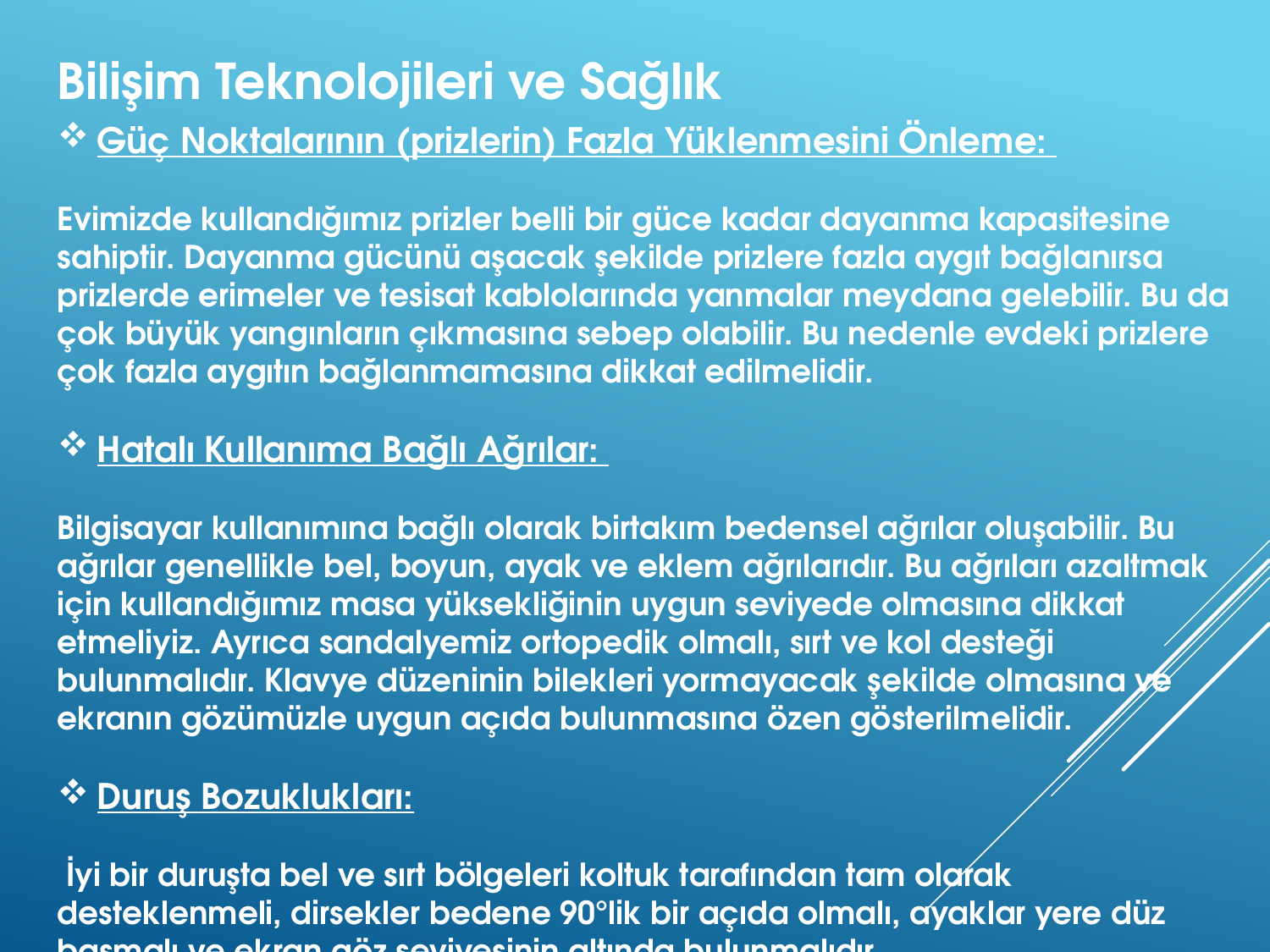

Bilişim Teknolojileri ve Sağlık

Güç Noktalarının (prizlerin) Fazla Yüklenmesini Önleme:

Evimizde kullandığımız prizler belli bir güce kadar dayanma kapasitesine sahiptir. Dayanma gücünü aşacak şekilde prizlere fazla aygıt bağlanırsa prizlerde erimeler ve tesisat kablolarında yanmalar meydana gelebilir. Bu da çok büyük yangınların çıkmasına sebep olabilir. Bu nedenle evdeki prizlere çok fazla aygıtın bağlanmamasına dikkat edilmelidir.

Hatalı Kullanıma Bağlı Ağrılar:

Bilgisayar kullanımına bağlı olarak birtakım bedensel ağrılar oluşabilir. Bu ağrılar genellikle bel, boyun, ayak ve eklem ağrılarıdır. Bu ağrıları azaltmak için kullandığımız masa yüksekliğinin uygun seviyede olmasına dikkat etmeliyiz. Ayrıca sandalyemiz ortopedik olmalı, sırt ve kol desteği bulunmalıdır. Klavye düzeninin bilekleri yormayacak şekilde olmasına ve ekranın gözümüzle uygun açıda bulunmasına özen gösterilmelidir.

Duruş Bozuklukları:

 İyi bir duruşta bel ve sırt bölgeleri koltuk tarafından tam olarak desteklenmeli, dirsekler bedene 90°lik bir açıda olmalı, ayaklar yere düz basmalı ve ekran göz seviyesinin altında bulunmalıdır.